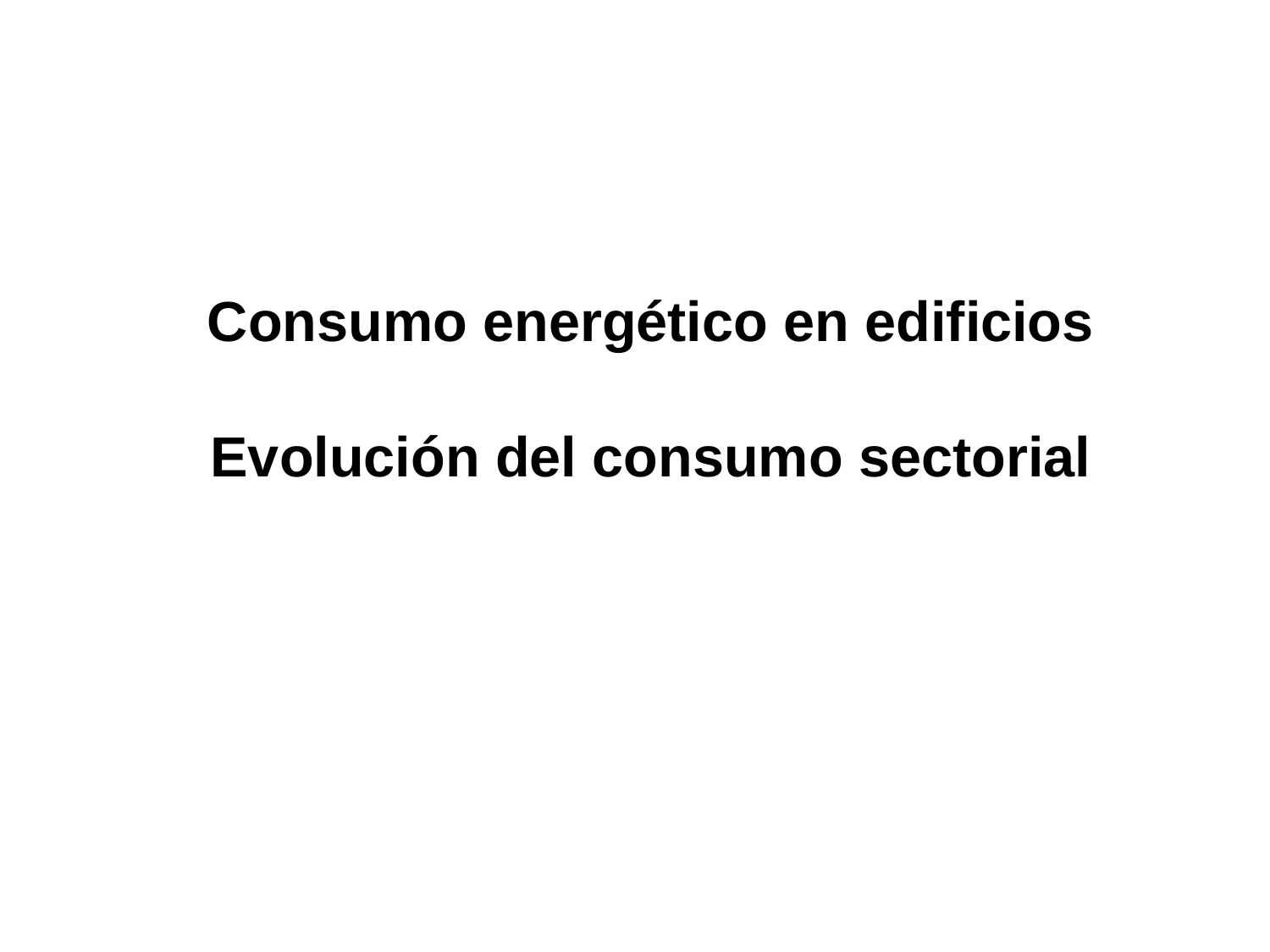

Consumo energético en edificios

Evolución del consumo sectorial